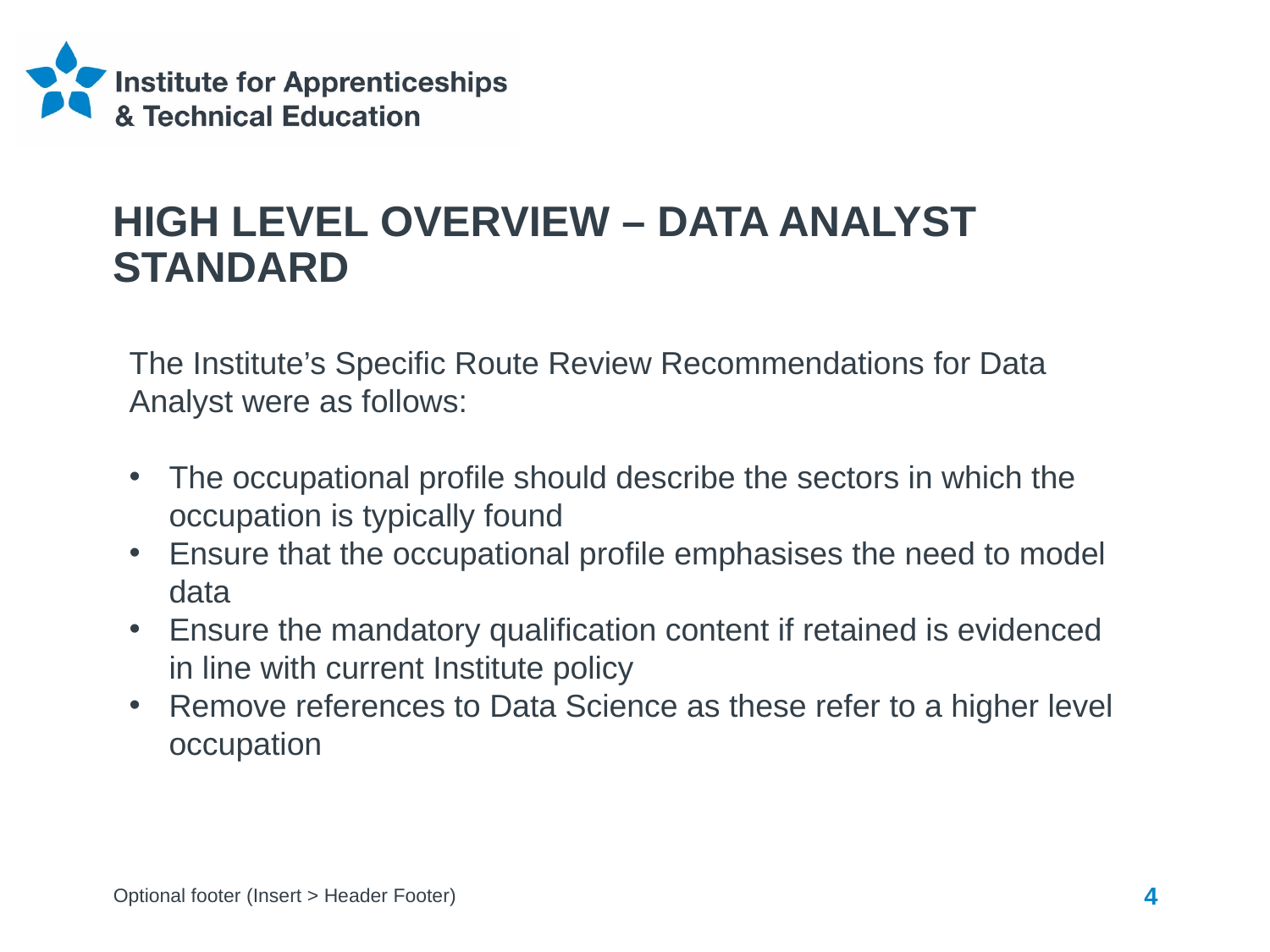

# High Level Overview – Data Analyst Standard
The Institute’s Specific Route Review Recommendations for Data Analyst were as follows:

The occupational profile should describe the sectors in which the occupation is typically found
Ensure that the occupational profile emphasises the need to model data
Ensure the mandatory qualification content if retained is evidenced in line with current Institute policy
Remove references to Data Science as these refer to a higher level occupation

Optional footer (Insert > Header Footer)
4